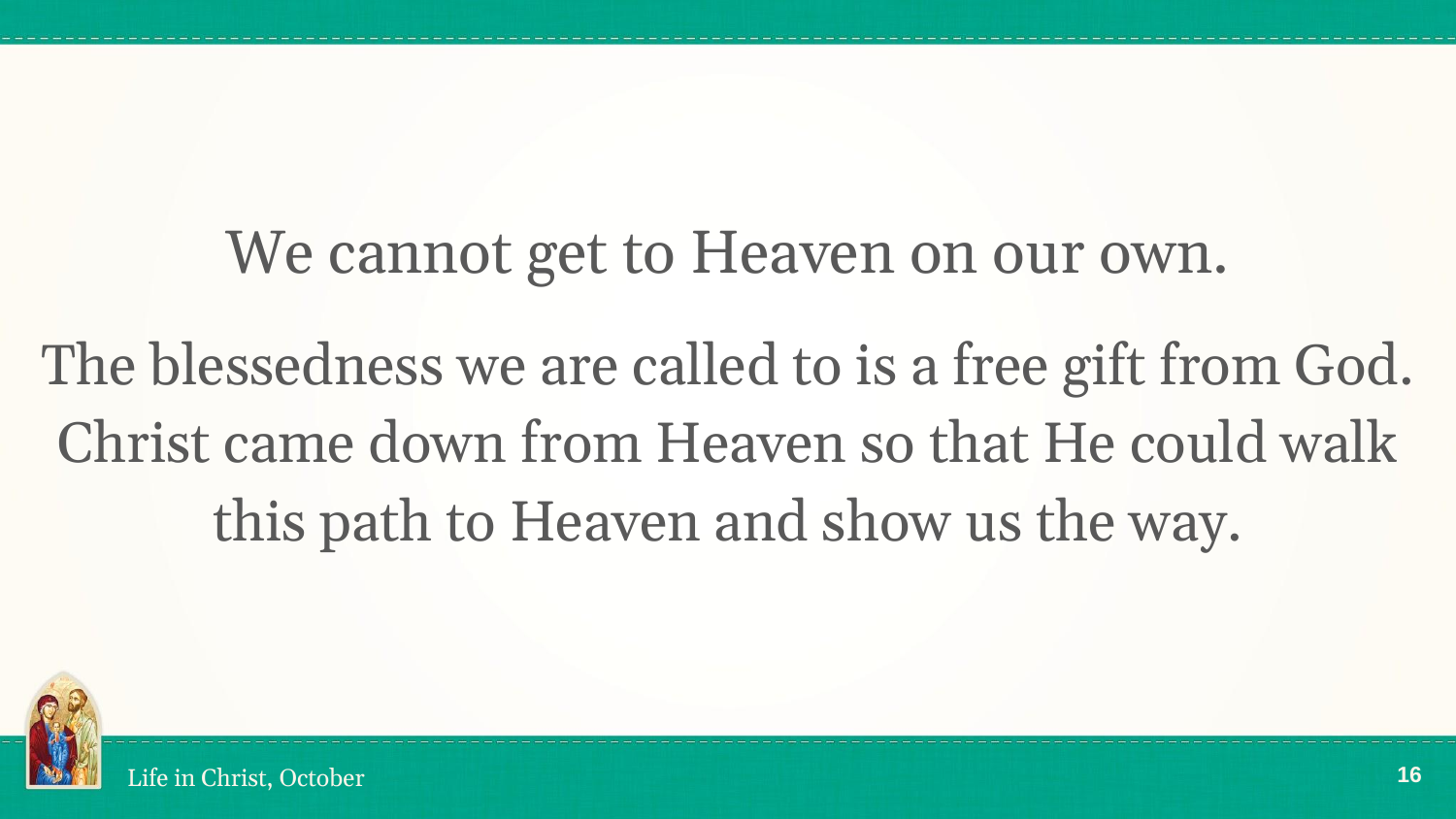

We cannot get to Heaven on our own.
The blessedness we are called to is a free gift from God. Christ came down from Heaven so that He could walk this path to Heaven and show us the way.
16
Life in Christ, October